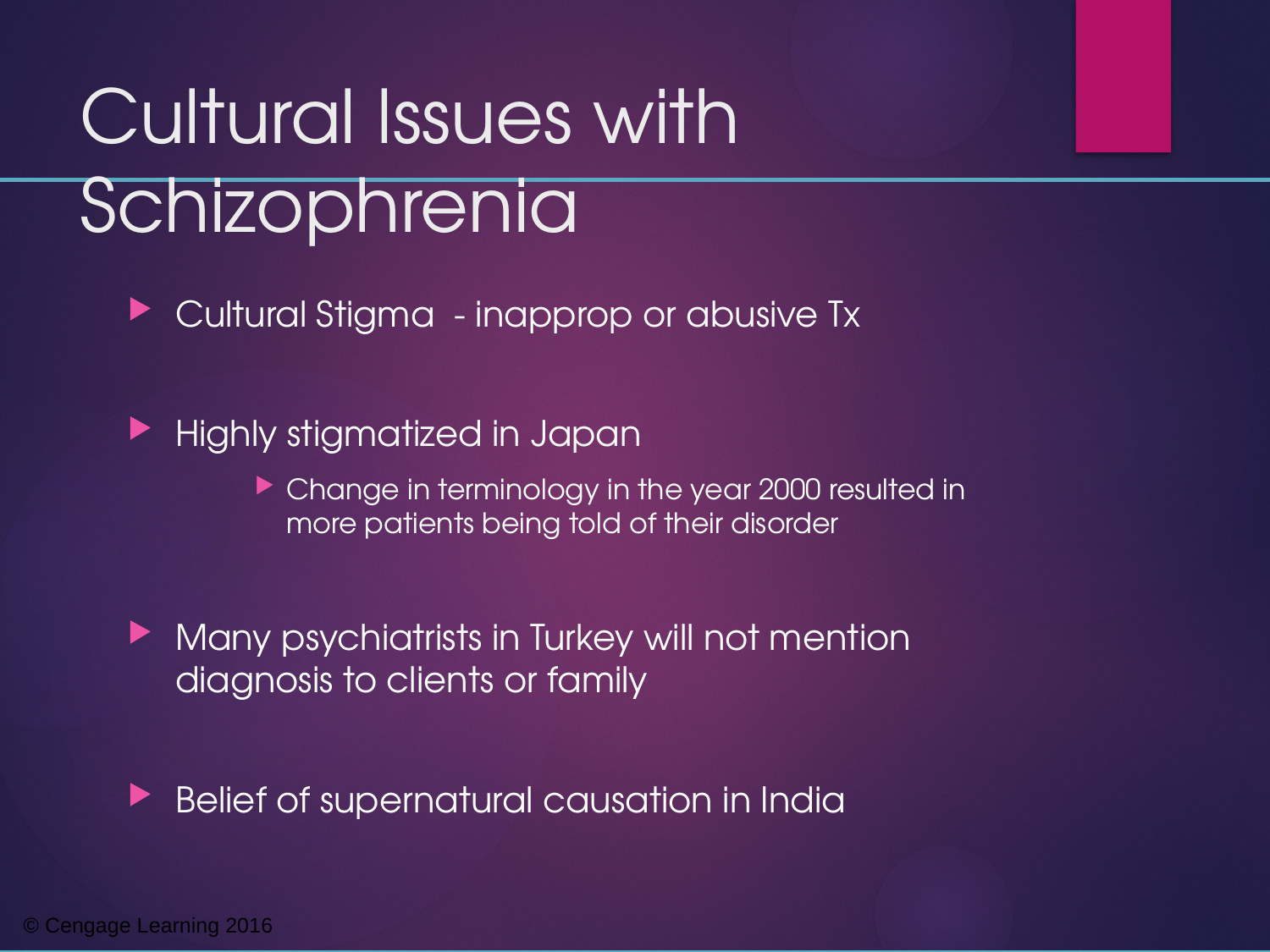

# Cultural Issues with Schizophrenia
Cultural Stigma  - inapprop or abusive Tx

Highly stigmatized in Japan
Change in terminology in the year 2000 resulted in more patients being told of their disorder

Many psychiatrists in Turkey will not mention diagnosis to clients or family

Belief of supernatural causation in India